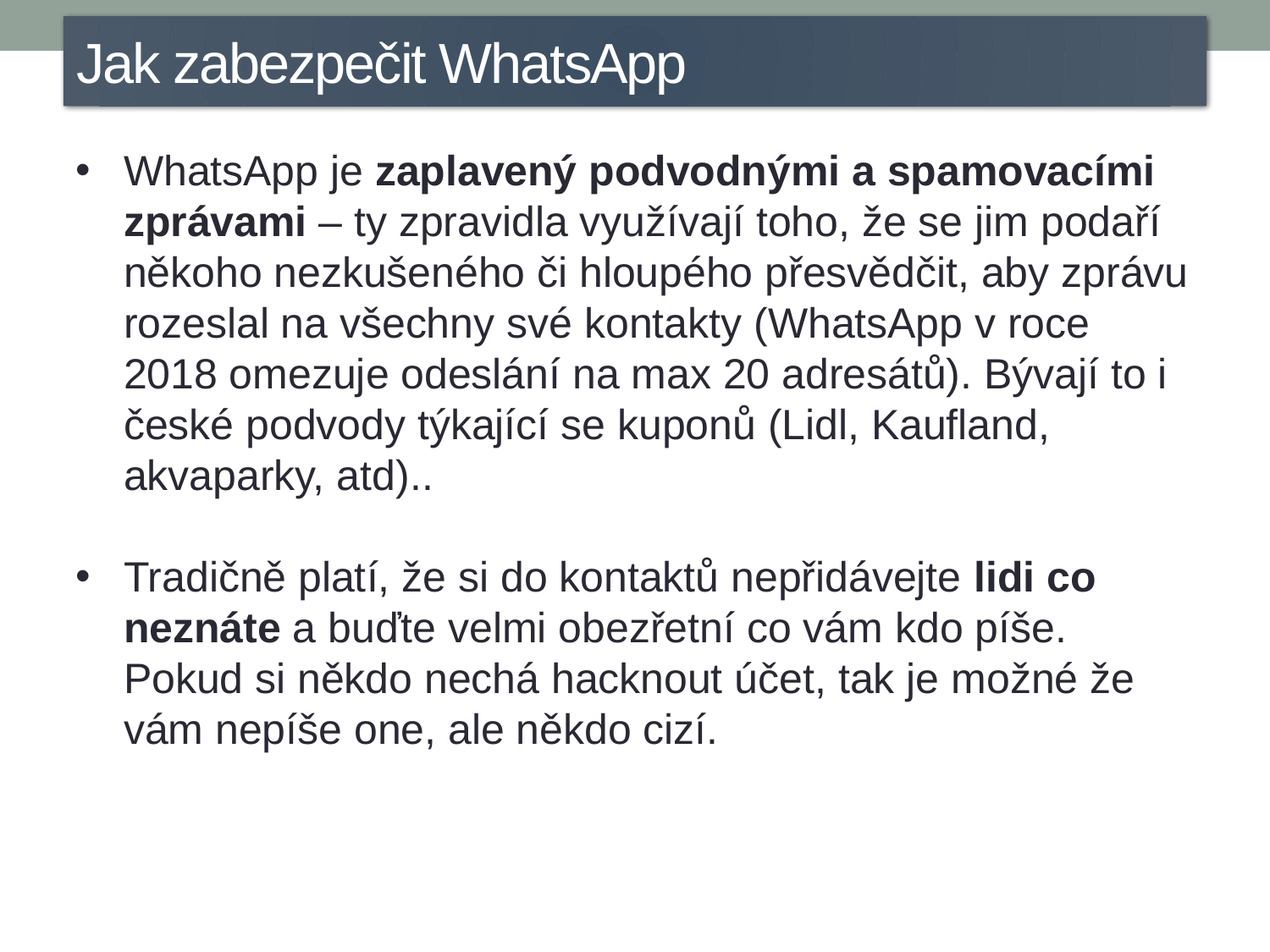

Jak zabezpečit WhatsApp
WhatsApp je zaplavený podvodnými a spamovacími zprávami – ty zpravidla využívají toho, že se jim podaří někoho nezkušeného či hloupého přesvědčit, aby zprávu rozeslal na všechny své kontakty (WhatsApp v roce 2018 omezuje odeslání na max 20 adresátů). Bývají to i české podvody týkající se kuponů (Lidl, Kaufland, akvaparky, atd)..

Tradičně platí, že si do kontaktů nepřidávejte lidi co neznáte a buďte velmi obezřetní co vám kdo píše. Pokud si někdo nechá hacknout účet, tak je možné že vám nepíše one, ale někdo cizí.